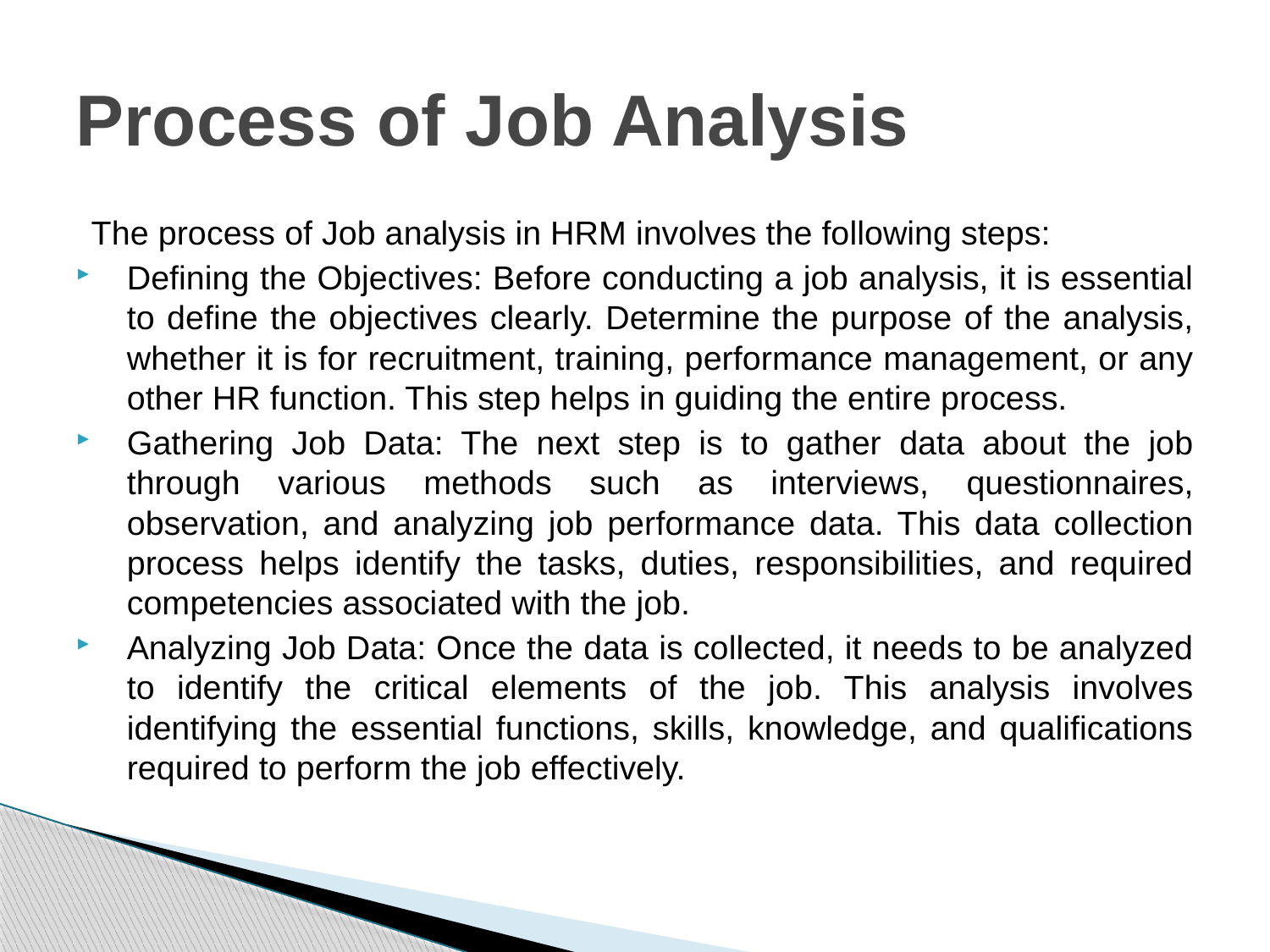

# Process of Job Analysis
The process of Job analysis in HRM involves the following steps:
Defining the Objectives: Before conducting a job analysis, it is essential to define the objectives clearly. Determine the purpose of the analysis, whether it is for recruitment, training, performance management, or any other HR function. This step helps in guiding the entire process.
Gathering Job Data: The next step is to gather data about the job through various methods such as interviews, questionnaires, observation, and analyzing job performance data. This data collection process helps identify the tasks, duties, responsibilities, and required competencies associated with the job.
Analyzing Job Data: Once the data is collected, it needs to be analyzed to identify the critical elements of the job. This analysis involves identifying the essential functions, skills, knowledge, and qualifications required to perform the job effectively.